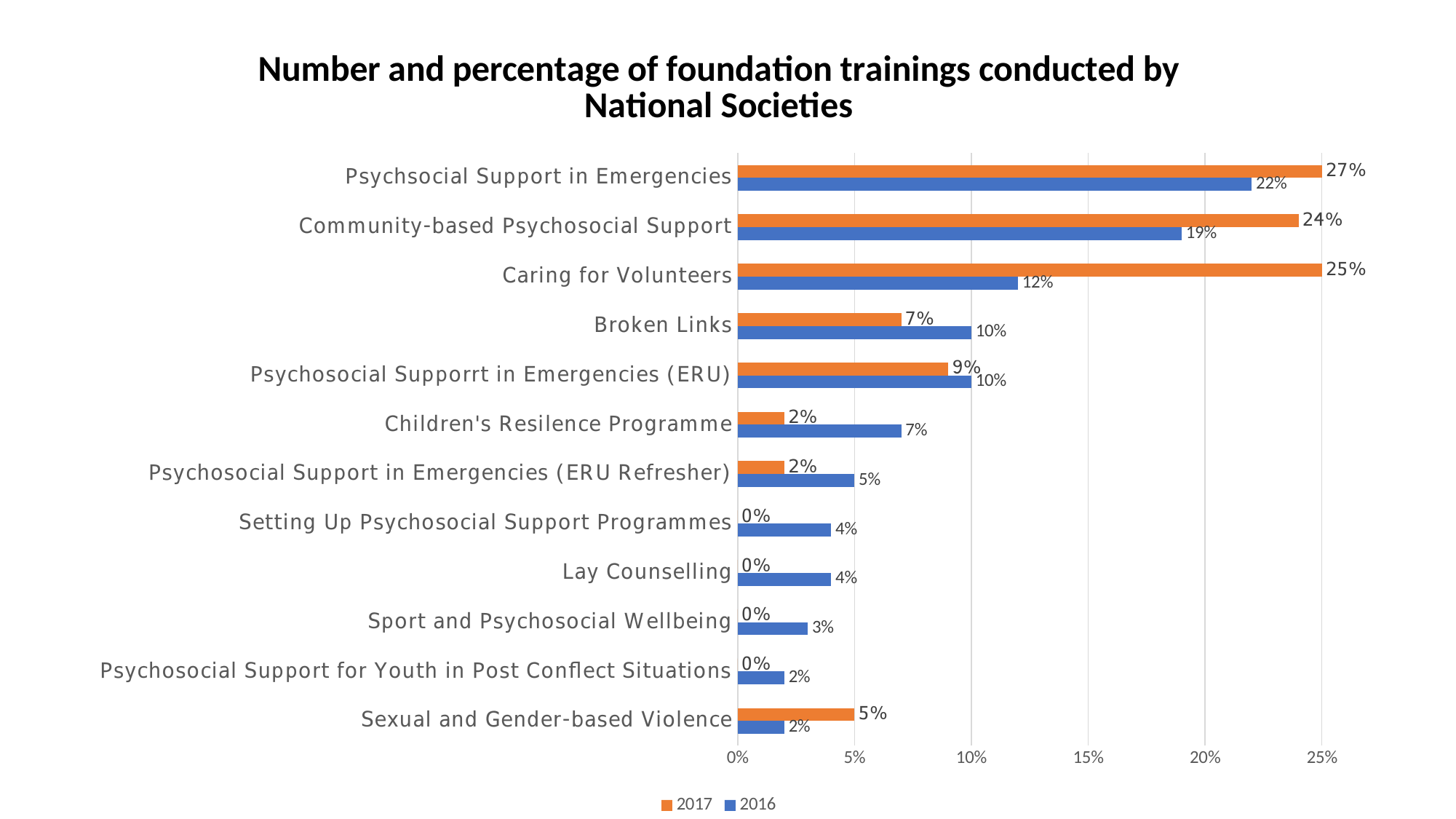

### Chart: Number and percentage of foundation trainings conducted by National Societies

| Category | 2016 | 2017 |
|---|---|---|
| Sexual and Gender-based Violence | 0.02 | 0.05 |
| Psychosocial Support for Youth in Post Conflect Situations | 0.02 | 0.0 |
| Sport and Psychosocial Wellbeing | 0.03 | 0.0 |
| Lay Counselling | 0.04 | 0.0 |
| Setting Up Psychosocial Support Programmes | 0.04 | 0.0 |
| Psychosocial Support in Emergencies (ERU Refresher) | 0.05 | 0.02 |
| Children's Resilence Programme | 0.07 | 0.02 |
| Psychosocial Supporrt in Emergencies (ERU) | 0.1 | 0.09 |
| Broken Links | 0.1 | 0.07 |
| Caring for Volunteers | 0.12 | 0.25 |
| Community-based Psychosocial Support | 0.19 | 0.24 |
| Psychsocial Support in Emergencies | 0.22 | 0.27 |